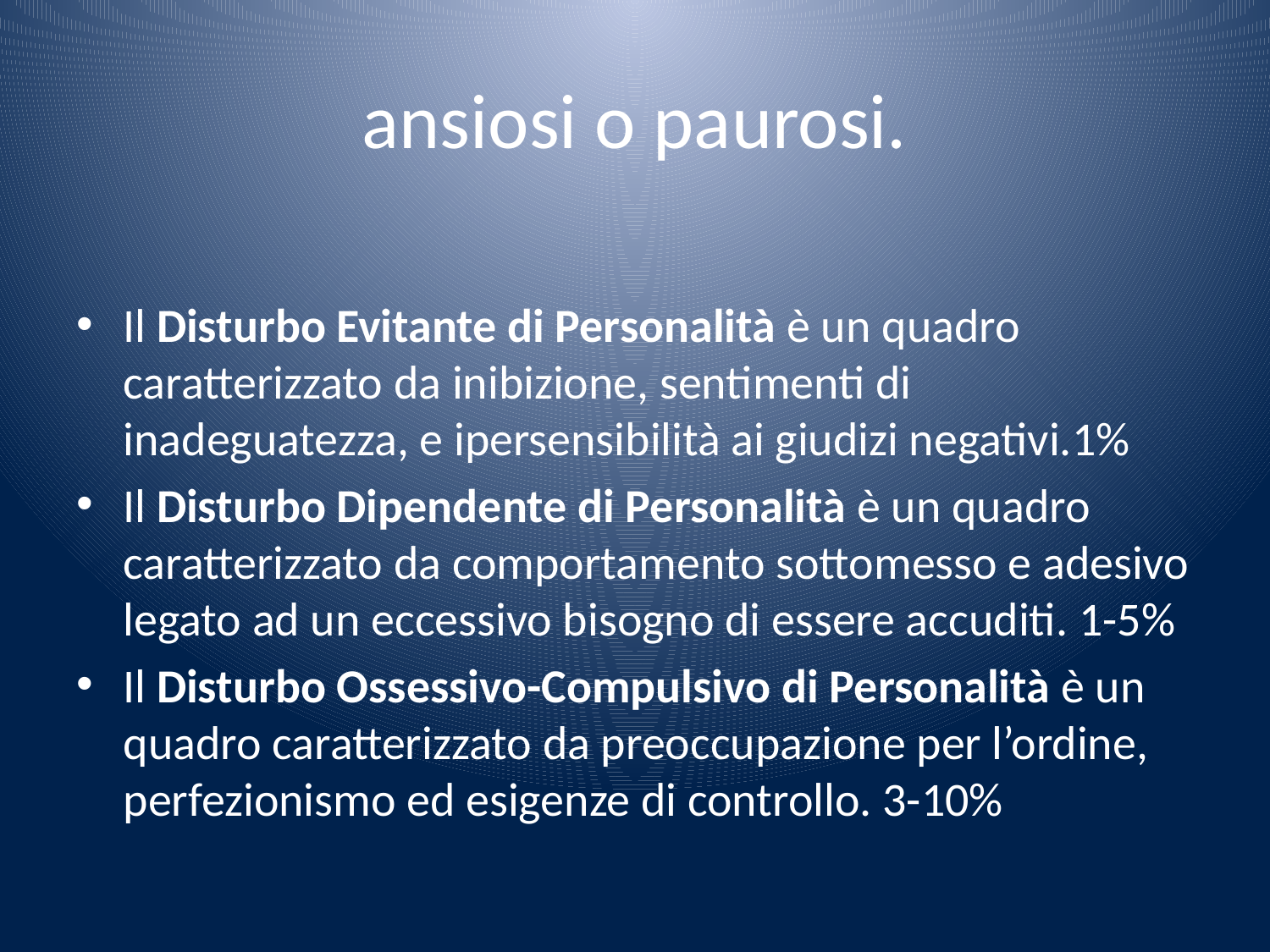

# ansiosi o paurosi.

Il Disturbo Evitante di Personalità è un quadro caratterizzato da inibizione, sentimenti di inadeguatezza, e ipersensibilità ai giudizi negativi.1%
Il Disturbo Dipendente di Personalità è un quadro caratterizzato da comportamento sottomesso e adesivo legato ad un eccessivo bisogno di essere accuditi. 1-5%
Il Disturbo Ossessivo-Compulsivo di Personalità è un quadro caratterizzato da preoccupazione per l’ordine, perfezionismo ed esigenze di controllo. 3-10%